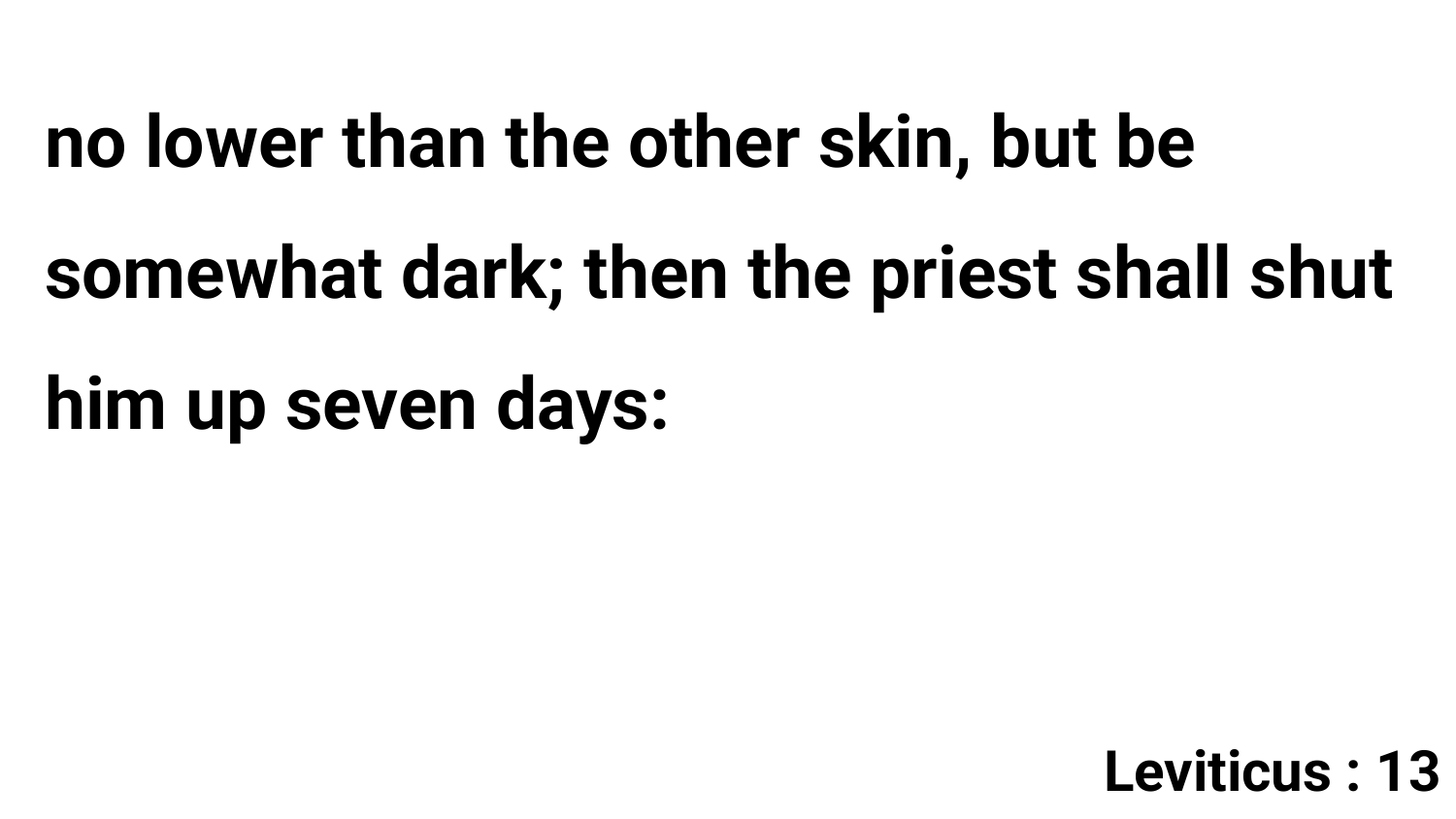

no lower than the other skin, but be somewhat dark; then the priest shall shut him up seven days:
Leviticus : 13